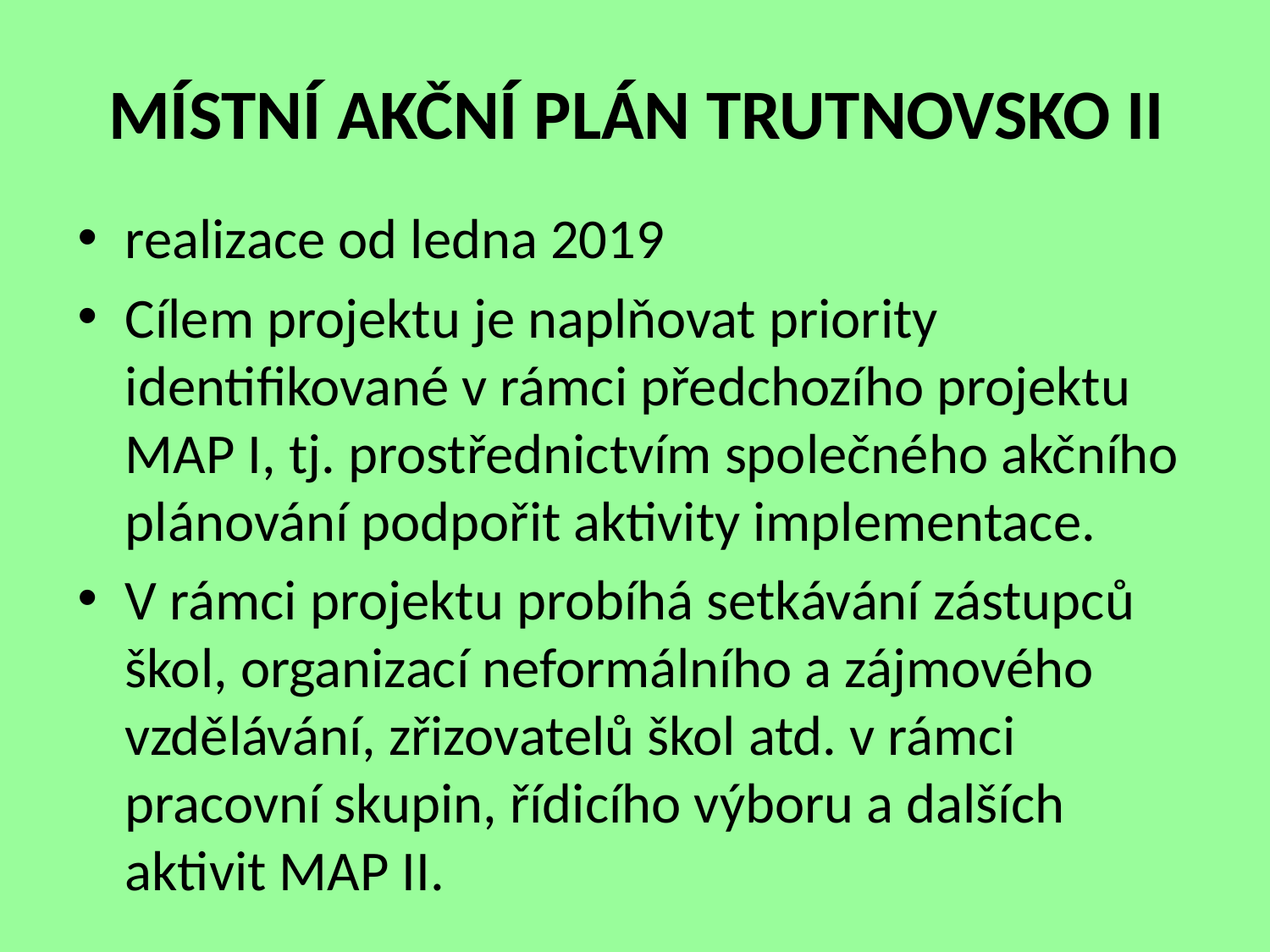

# MÍSTNÍ AKČNÍ PLÁN TRUTNOVSKO II
realizace od ledna 2019
Cílem projektu je naplňovat priority identifikované v rámci předchozího projektu MAP I, tj. prostřednictvím společného akčního plánování podpořit aktivity implementace.
V rámci projektu probíhá setkávání zástupců škol, organizací neformálního a zájmového vzdělávání, zřizovatelů škol atd. v rámci pracovní skupin, řídicího výboru a dalších aktivit MAP II.